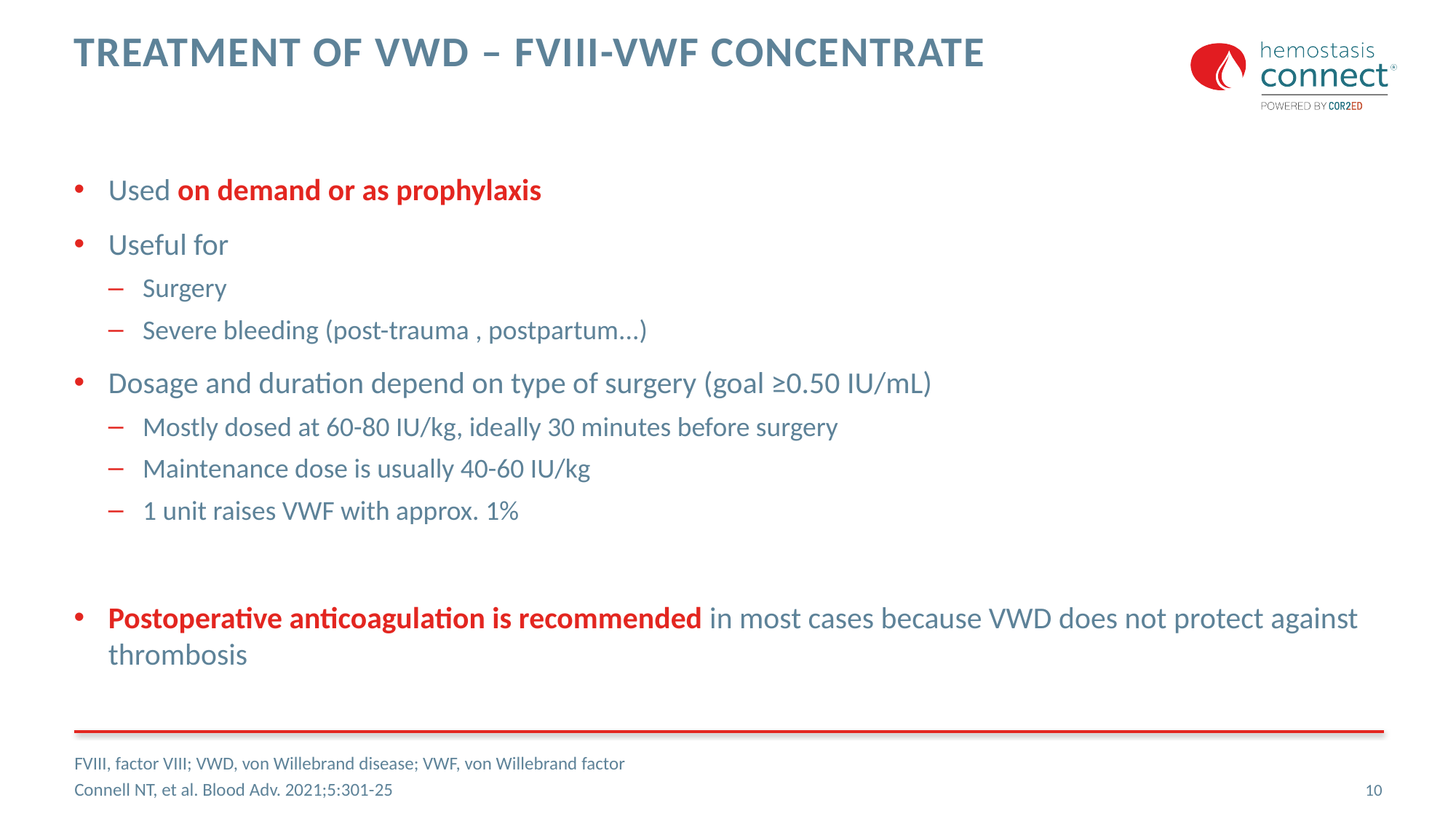

# Treatment of VWD – FVIII-VWF concentrate
Used on demand or as prophylaxis
Useful for
Surgery
Severe bleeding (post-trauma , postpartum...)
Dosage and duration depend on type of surgery (goal ≥0.50 IU/mL)
Mostly dosed at 60-80 IU/kg, ideally 30 minutes before surgery
Maintenance dose is usually 40-60 IU/kg
1 unit raises VWF with approx. 1%

Postoperative anticoagulation is recommended in most cases because VWD does not protect against thrombosis

FVIII, factor VIII; VWD, von Willebrand disease; VWF, von Willebrand factor
Connell NT, et al. Blood Adv. 2021;5:301-25

10